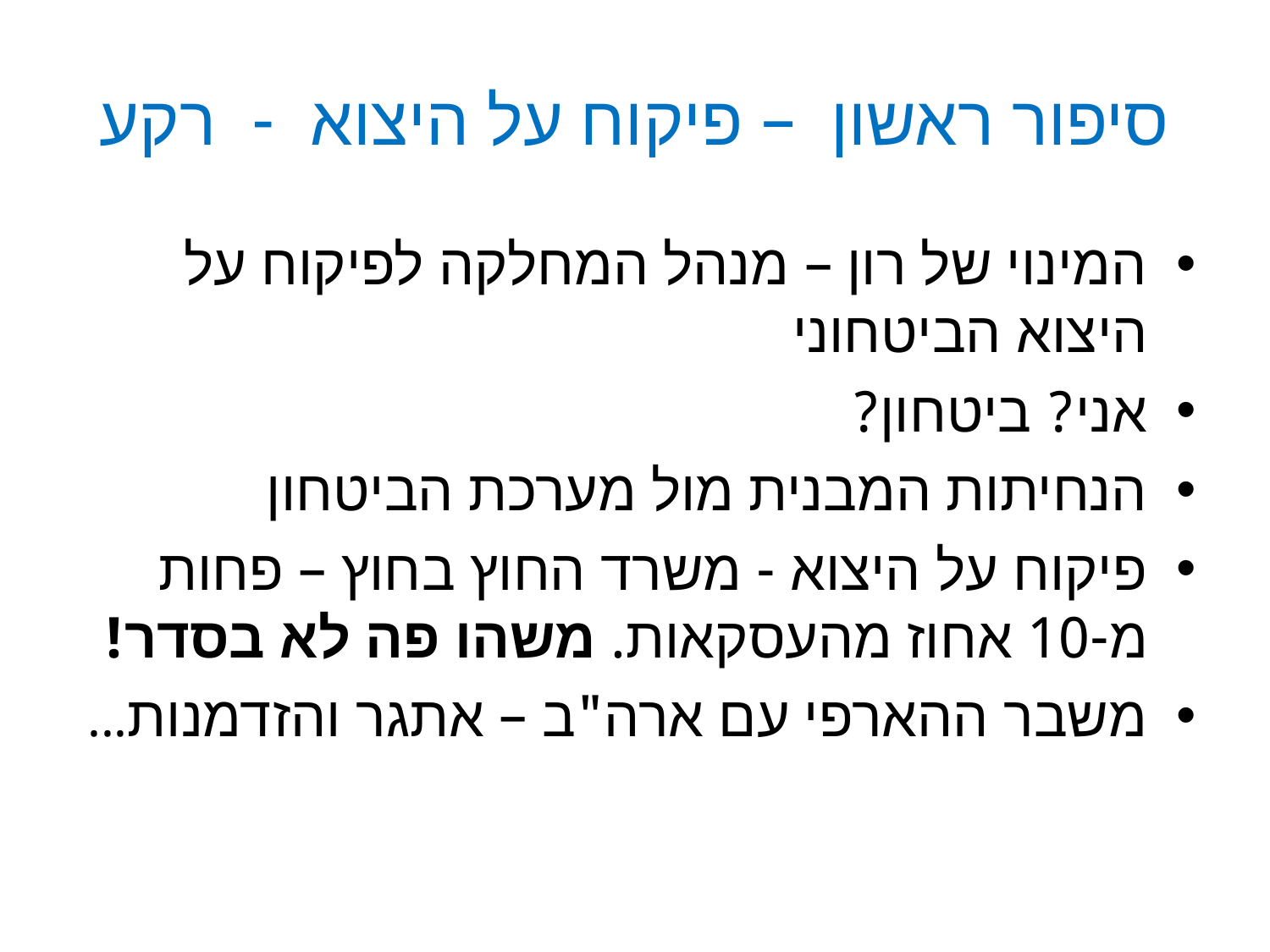

# סיפור ראשון  – פיקוח על היצוא  -  רקע
המינוי של רון – מנהל המחלקה לפיקוח על היצוא הביטחוני
אני? ביטחון?
הנחיתות המבנית מול מערכת הביטחון
פיקוח על היצוא - משרד החוץ בחוץ – פחות מ-10 אחוז מהעסקאות. משהו פה לא בסדר!
משבר ההארפי עם ארה"ב – אתגר והזדמנות...